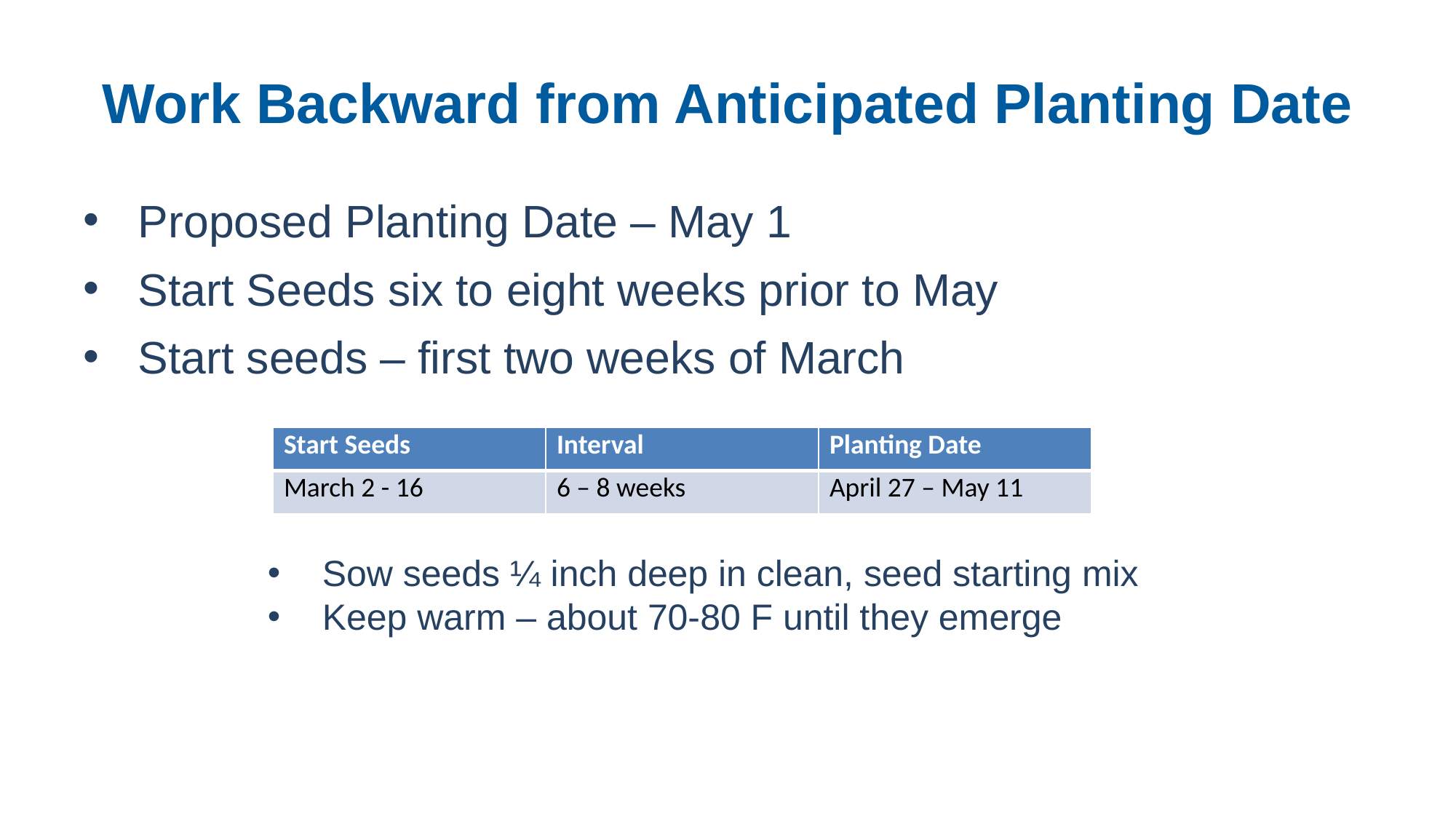

# Work Backward from Anticipated Planting Date
Proposed Planting Date – May 1
Start Seeds six to eight weeks prior to May
Start seeds – first two weeks of March
| Start Seeds | Interval | Planting Date |
| --- | --- | --- |
| March 2 - 16 | 6 – 8 weeks | April 27 – May 11 |
Sow seeds ¼ inch deep in clean, seed starting mix
Keep warm – about 70-80 F until they emerge